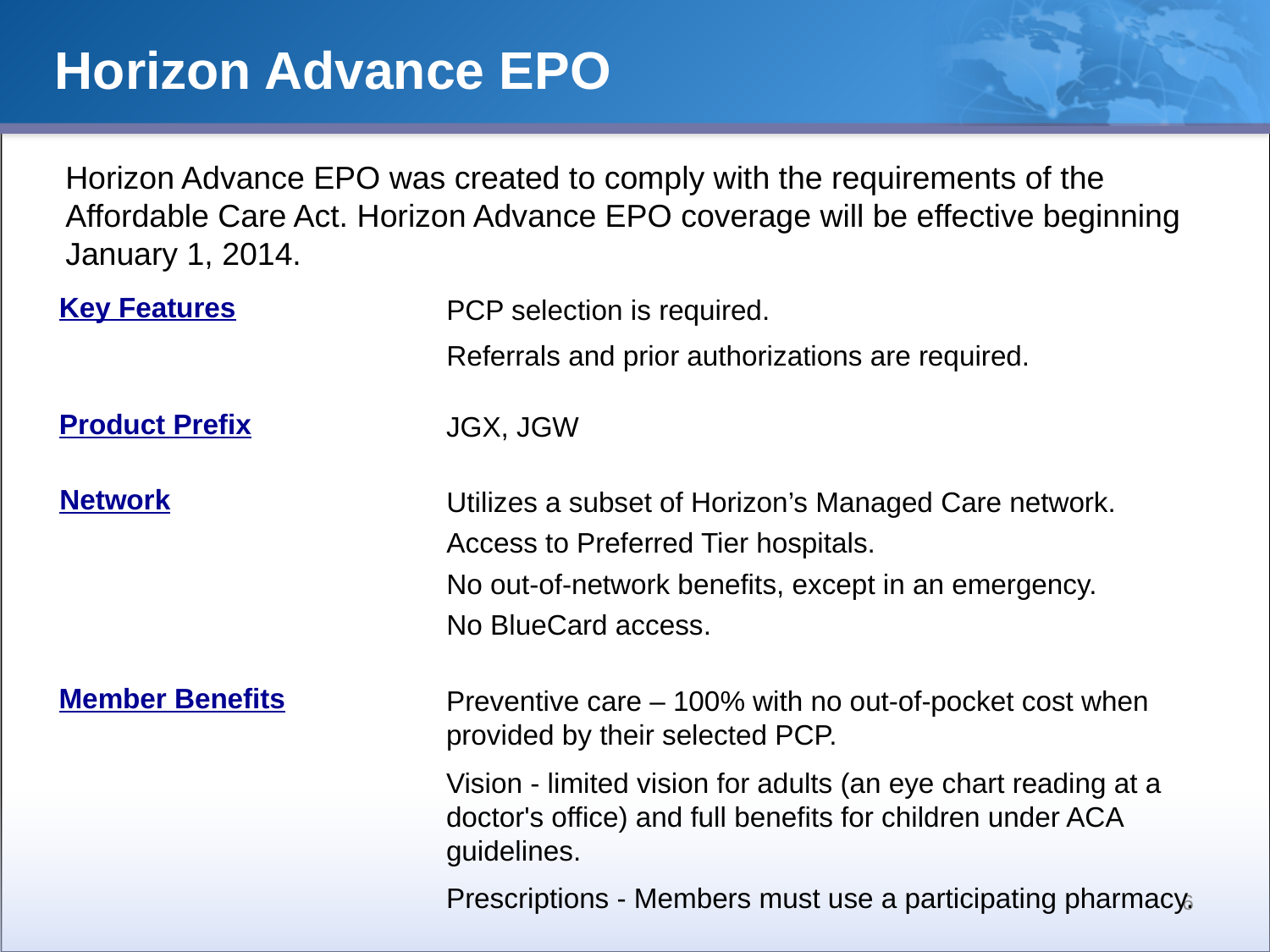

Horizon Advance EPO

Horizon Advance EPO was created to comply with the requirements of the Affordable Care Act. Horizon Advance EPO coverage will be effective beginning January 1, 2014.
Key Features
PCP selection is required.
Referrals and prior authorizations are required.

Product Prefix
JGX, JGW

Network
Utilizes a subset of Horizon’s Managed Care network.
Access to Preferred Tier hospitals.
No out-of-network benefits, except in an emergency.
No BlueCard access.
Member Benefits
Preventive care – 100% with no out-of-pocket cost when provided by their selected PCP.

Vision - limited vision for adults (an eye chart reading at a doctor's office) and full benefits for children under ACA guidelines.

Prescriptions - Members must use a participating pharmacy.